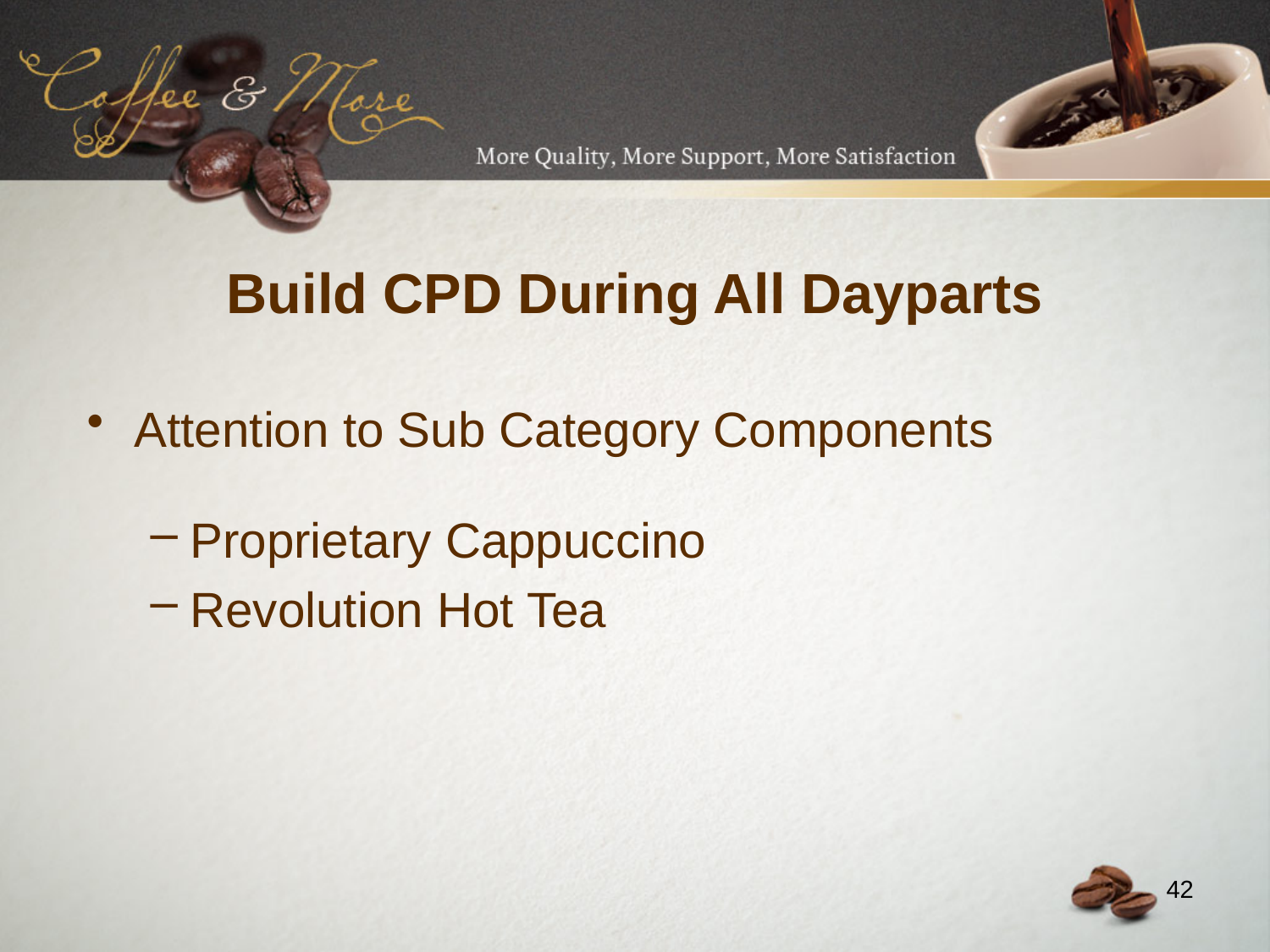

# Build CPD During All Dayparts
Attention to Sub Category Components

Proprietary Cappuccino
Revolution Hot Tea
42